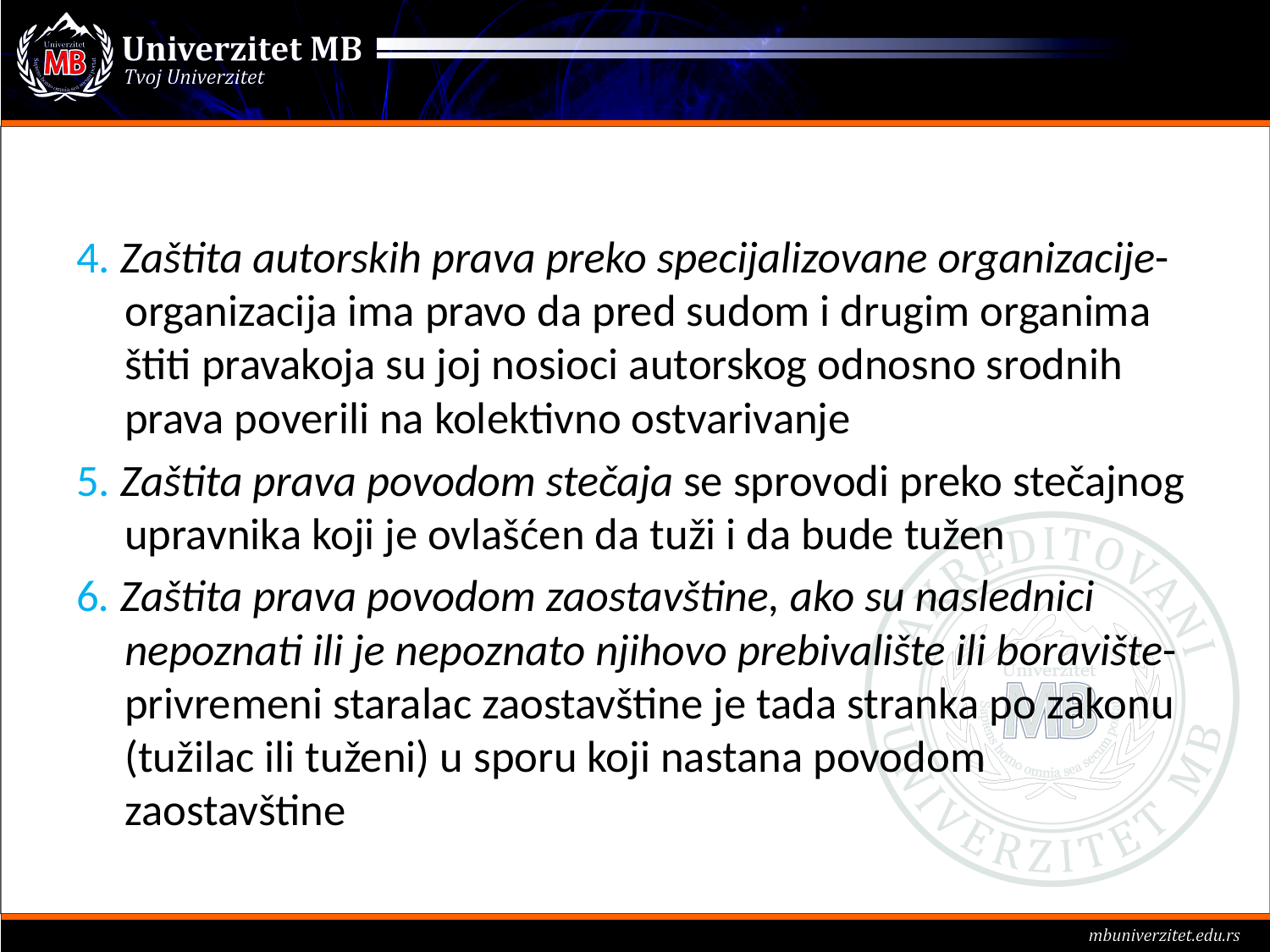

#
4. Zaštita autorskih prava preko specijalizovane organizacije-organizacija ima pravo da pred sudom i drugim organima štiti pravakoja su joj nosioci autorskog odnosno srodnih prava poverili na kolektivno ostvarivanje
5. Zaštita prava povodom stečaja se sprovodi preko stečajnog upravnika koji je ovlašćen da tuži i da bude tužen
6. Zaštita prava povodom zaostavštine, ako su naslednici nepoznati ili je nepoznato njihovo prebivalište ili boravište-privremeni staralac zaostavštine je tada stranka po zakonu (tužilac ili tuženi) u sporu koji nastana povodom zaostavštine